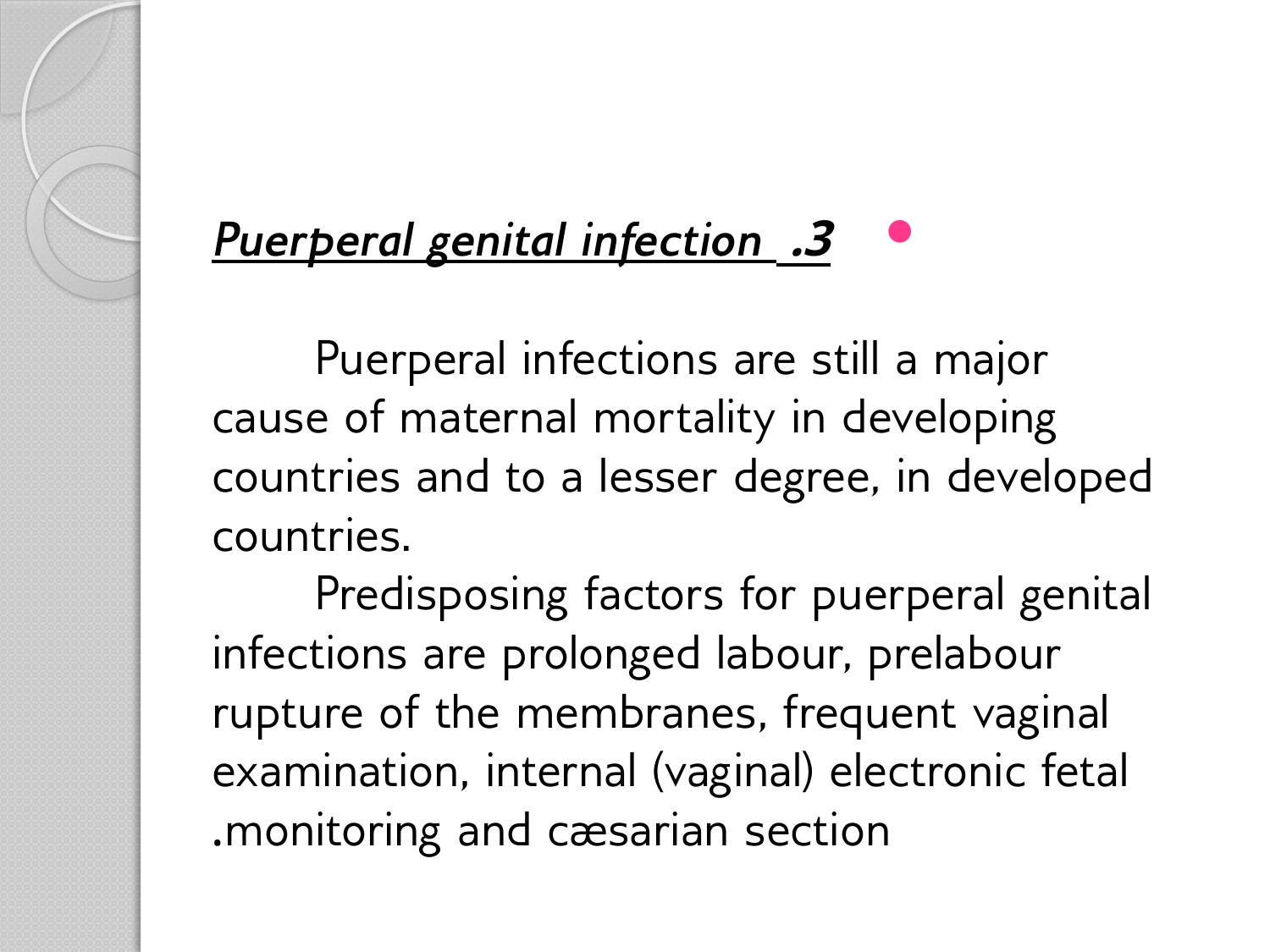

#
3. Puerperal genital infection
       Puerperal infections are still a major cause of maternal mortality in developing countries and to a lesser degree, in developed countries.
       Predisposing factors for puerperal genital infections are prolonged labour, prelabour rupture of the membranes, frequent vaginal examination, internal (vaginal) electronic fetal monitoring and caesarian section.